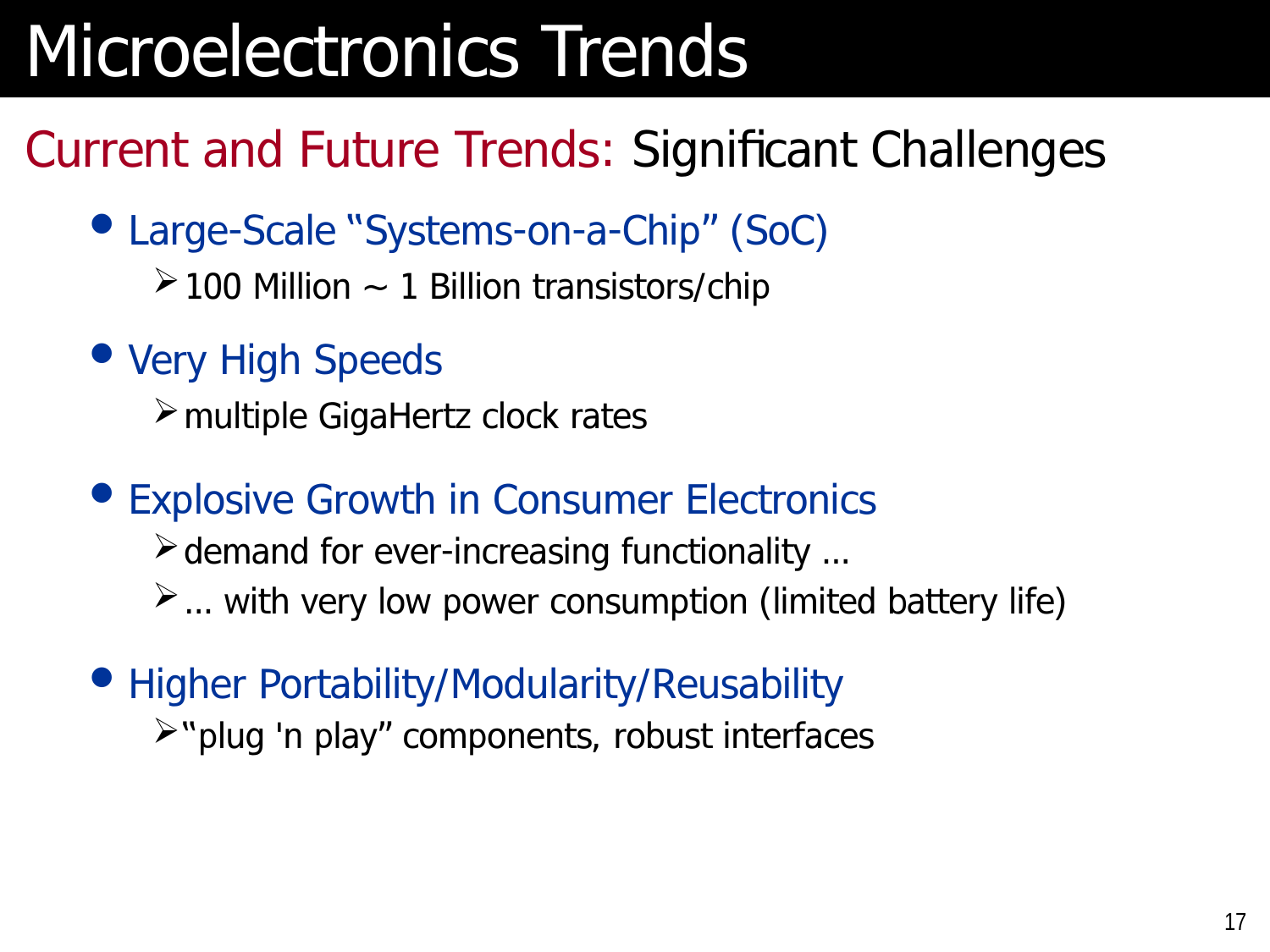

# Microelectronics Trends
Current and Future Trends: Significant Challenges
Large-Scale “Systems-on-a-Chip” (SoC)
100 Million ~ 1 Billion transistors/chip
Very High Speeds
multiple GigaHertz clock rates
Explosive Growth in Consumer Electronics
demand for ever-increasing functionality …
… with very low power consumption (limited battery life)
Higher Portability/Modularity/Reusability
“plug 'n play” components, robust interfaces
17